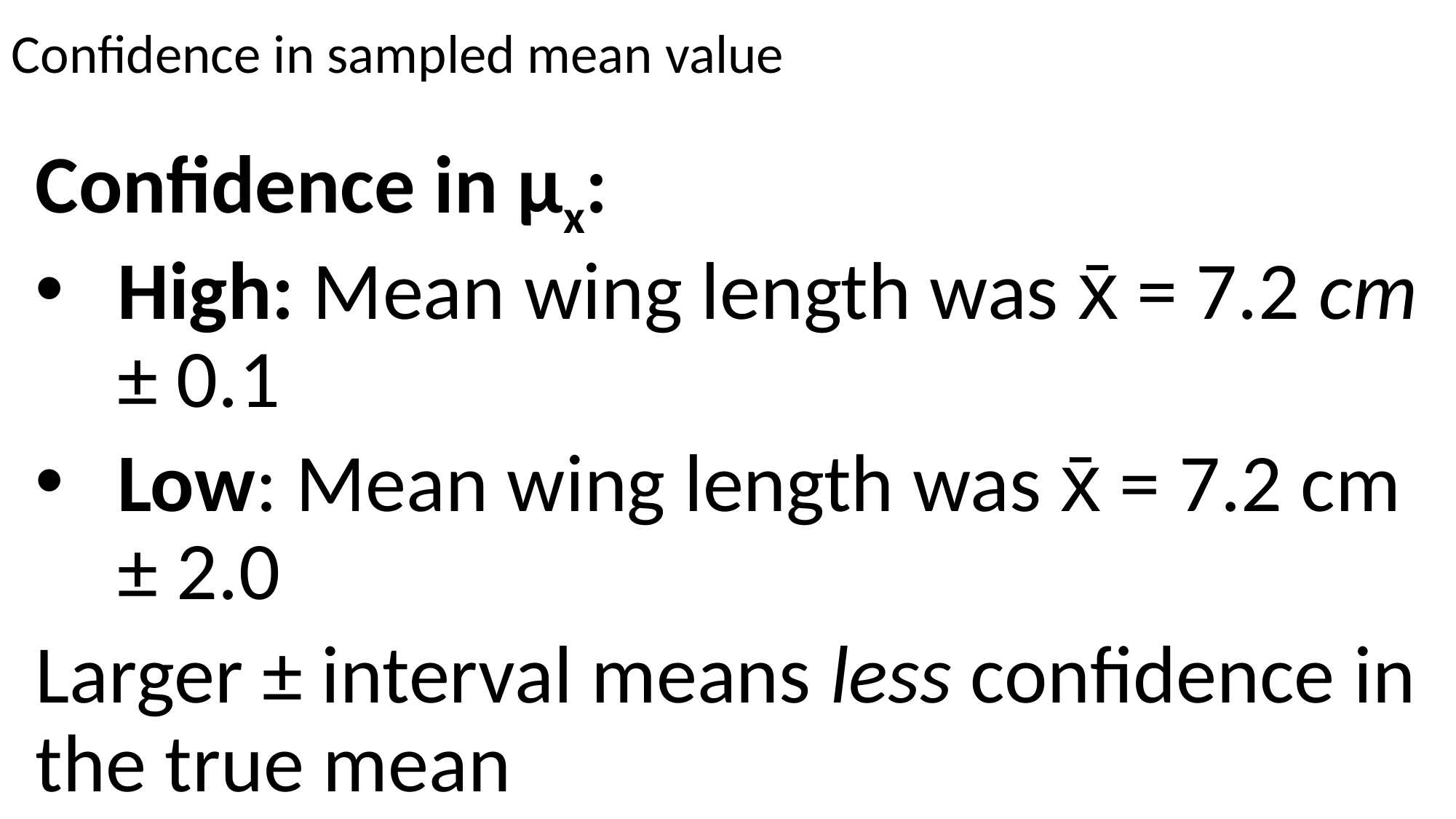

# Confidence in sampled mean value
Confidence in μx:
High: Mean wing length was x̄ = 7.2 cm ± 0.1
Low: Mean wing length was x̄ = 7.2 cm ± 2.0
Larger ± interval means less confidence in the true mean